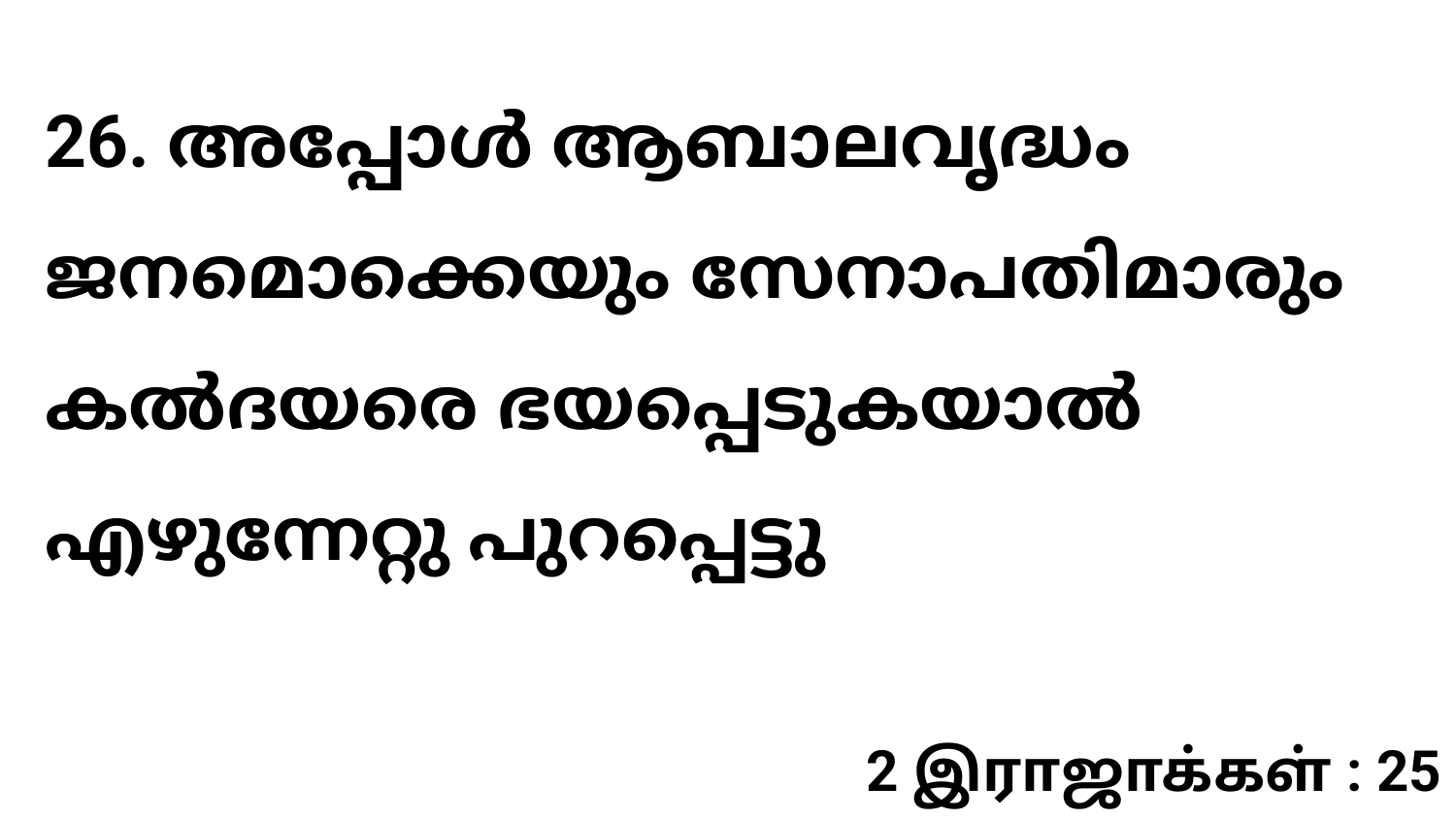

26. അപ്പോൾ ആബാലവൃദ്ധം ജനമൊക്കെയും സേനാപതിമാരും കൽദയരെ ഭയപ്പെടുകയാൽ എഴുന്നേറ്റു പുറപ്പെട്ടു
2 இராஜாக்கள் : 25